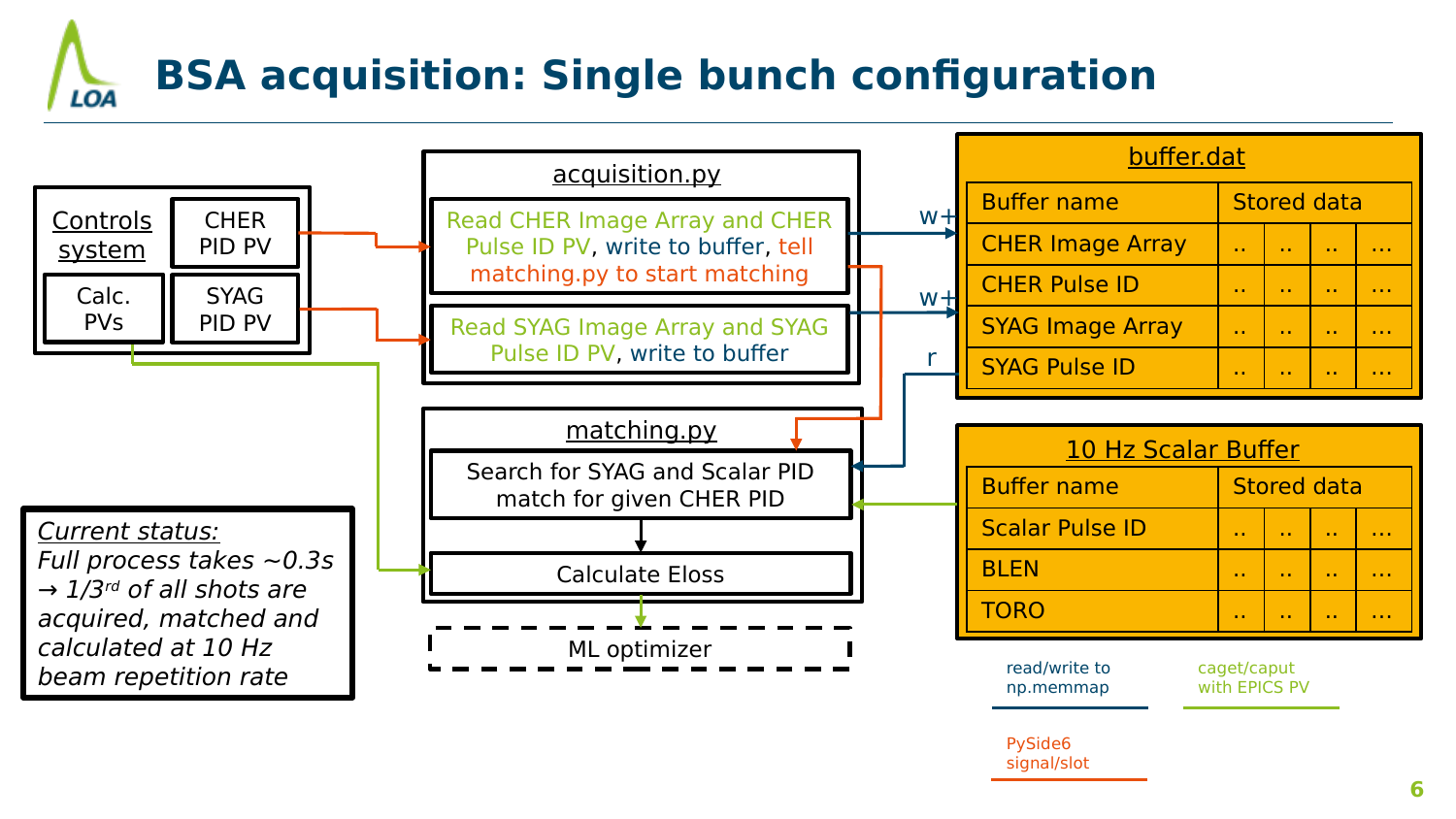

BSA acquisition: Single bunch configuration

buffer.dat
acquisition.py

| Buffer name | Stored data |  |  |  |
| --- | --- | --- | --- | --- |
| CHER Image Array | .. | .. | .. | … |
| CHER Pulse ID | .. | .. | .. | … |
| SYAG Image Array | .. | .. | .. | … |
| SYAG Pulse ID | .. | .. | .. | … |

w+
Controls system
Read CHER Image Array and CHER Pulse ID PV, write to buffer, tell matching.py to start matching
CHER PID PV
Calc. PVs
w+
SYAG PID PV
Read SYAG Image Array and SYAG Pulse ID PV, write to buffer
r
matching.py

10 Hz Scalar Buffer
Search for SYAG and Scalar PID match for given CHER PID
| Buffer name | Stored data |  |  |  |
| --- | --- | --- | --- | --- |
| Scalar Pulse ID | .. | .. | .. | … |
| BLEN | .. | .. | .. | … |
| TORO | .. | .. | .. | … |
Current status:
Full process takes ~0.3s
→ 1/3rd of all shots are acquired, matched and calculated at 10 Hz beam repetition rate
Calculate Eloss
ML optimizer

read/write to np.memmap

caget/caput with EPICS PV
PySide6 signal/slot